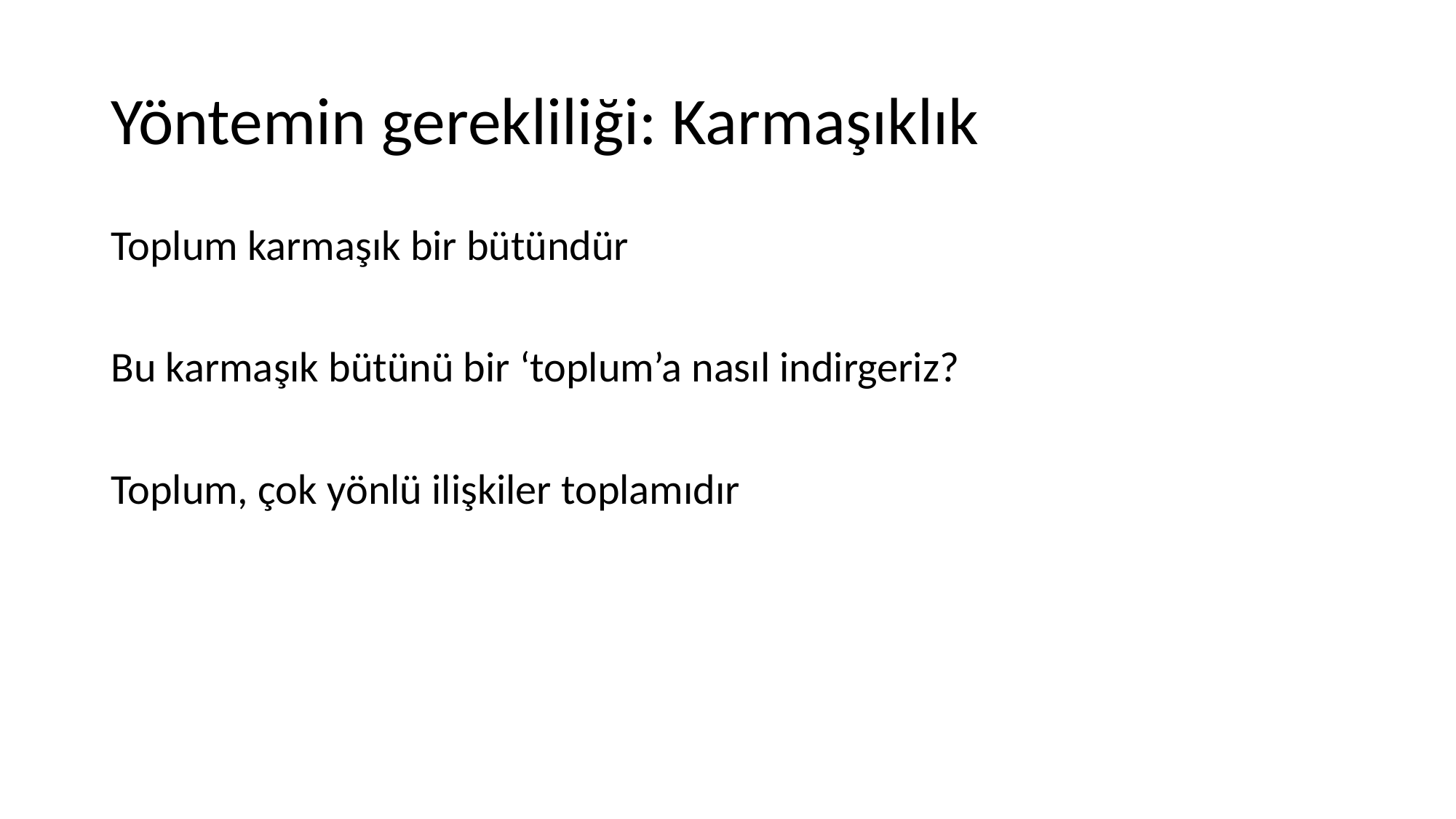

# Yöntemin gerekliliği: Karmaşıklık
Toplum karmaşık bir bütündür

Bu karmaşık bütünü bir ‘toplum’a nasıl indirgeriz?

Toplum, çok yönlü ilişkiler toplamıdır